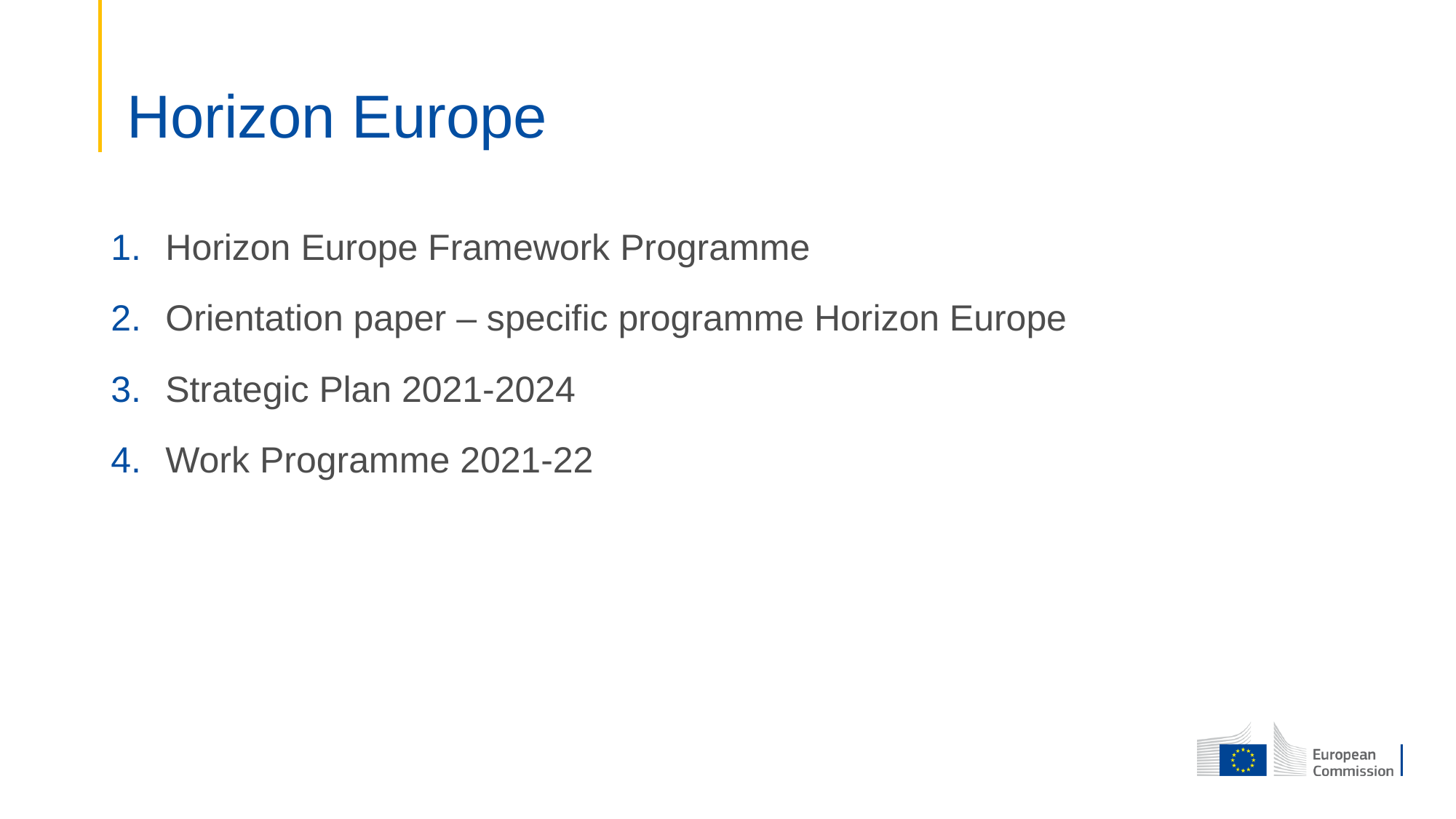

# Horizon Europe
Horizon Europe Framework Programme
Orientation paper – specific programme Horizon Europe
Strategic Plan 2021-2024
Work Programme 2021-22